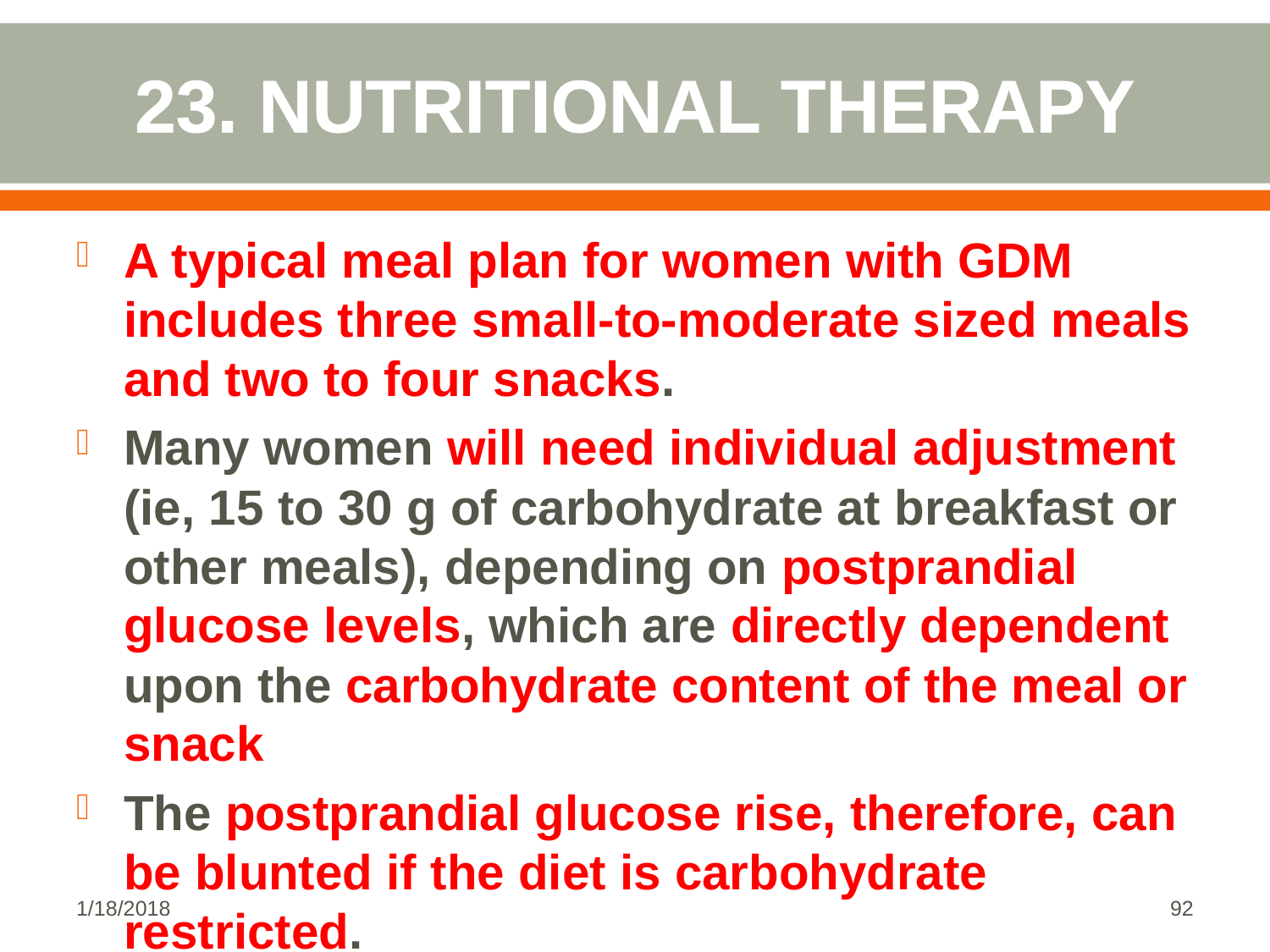

# 23. NUTRITIONAL THERAPY
A typical meal plan for women with GDM includes three small-to-moderate sized meals and two to four snacks.
Many women will need individual adjustment (ie, 15 to 30 g of carbohydrate at breakfast or other meals), depending on postprandial glucose levels, which are directly dependent upon the carbohydrate content of the meal or snack
The postprandial glucose rise, therefore, can be blunted if the diet is carbohydrate restricted.
1/18/2018
92